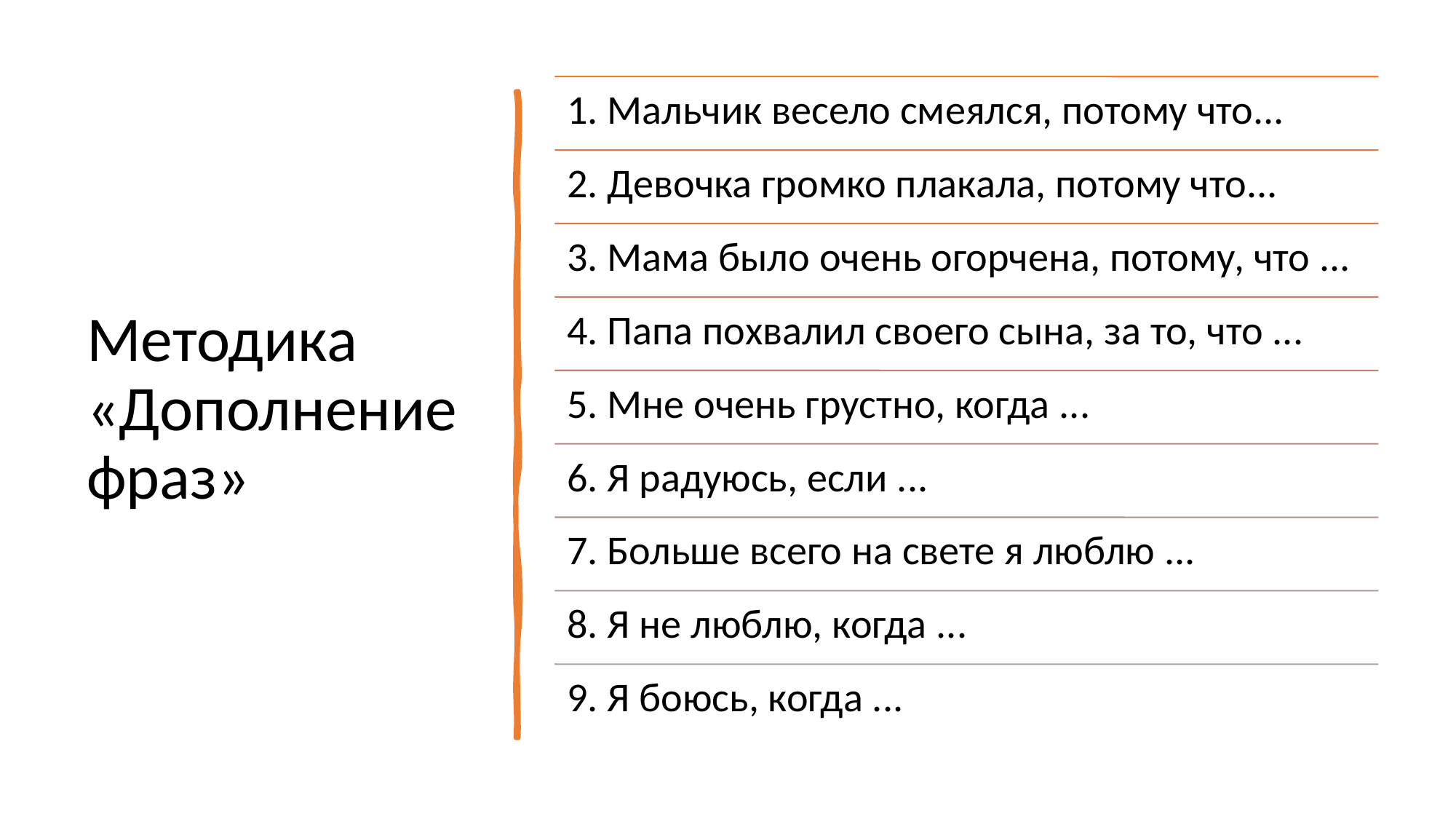

1. Мальчик весело смеялся, потому что...
2. Девочка громко плакала, потому что...
3. Мама было очень огорчена, потому, что ...
4. Папа похвалил своего сына, за то, что ...
5. Мне очень грустно, когда ...
6. Я радуюсь, если ...
7. Больше всего на свете я люблю ...
8. Я не люблю, когда ...
9. Я боюсь, когда ...
# Методика «Дополнение фраз»